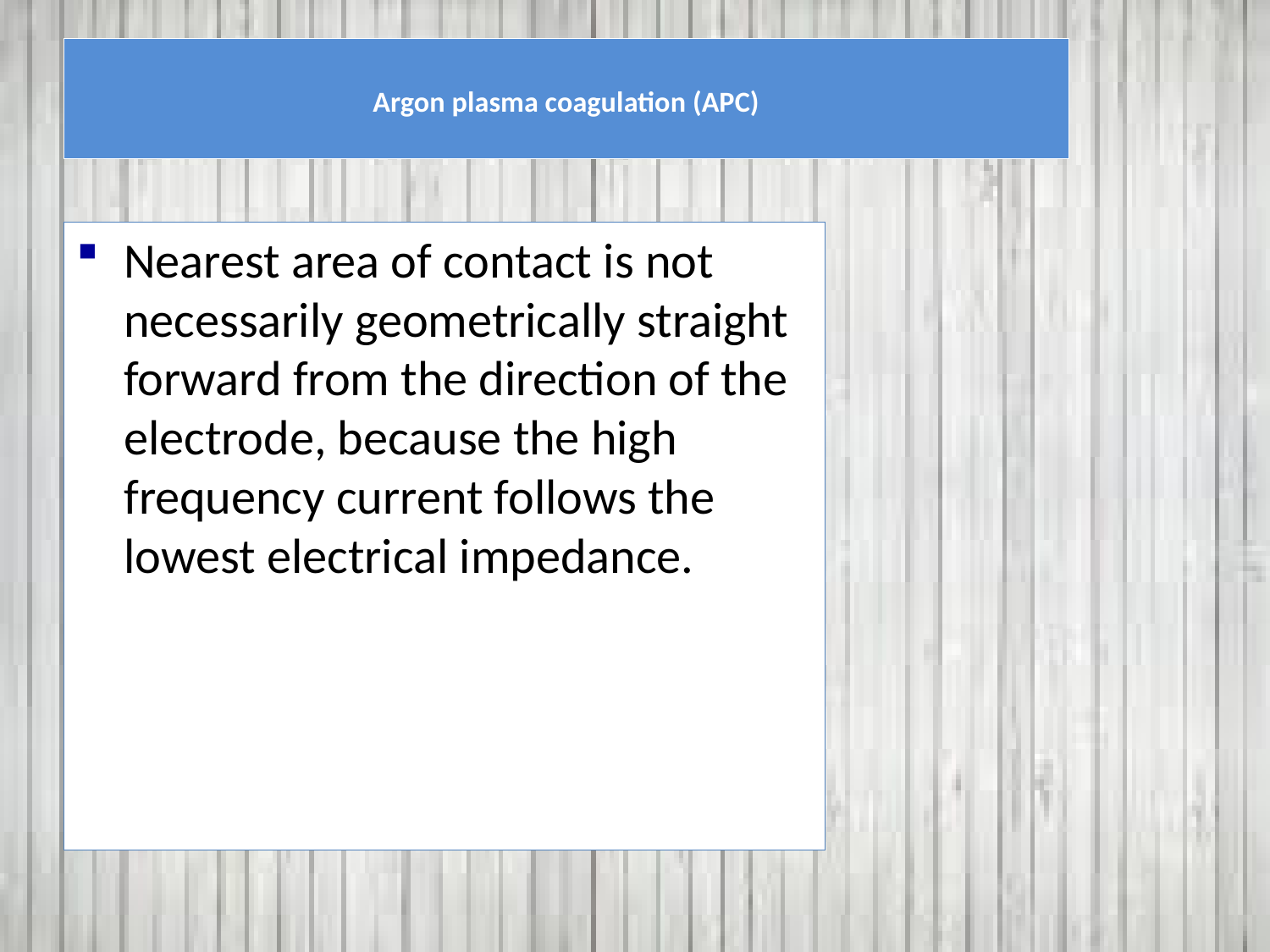

# Argon plasma coagulation (APC)
Nearest area of contact is not necessarily geometrically straight forward from the direction of the electrode, because the high frequency current follows the lowest electrical impedance.